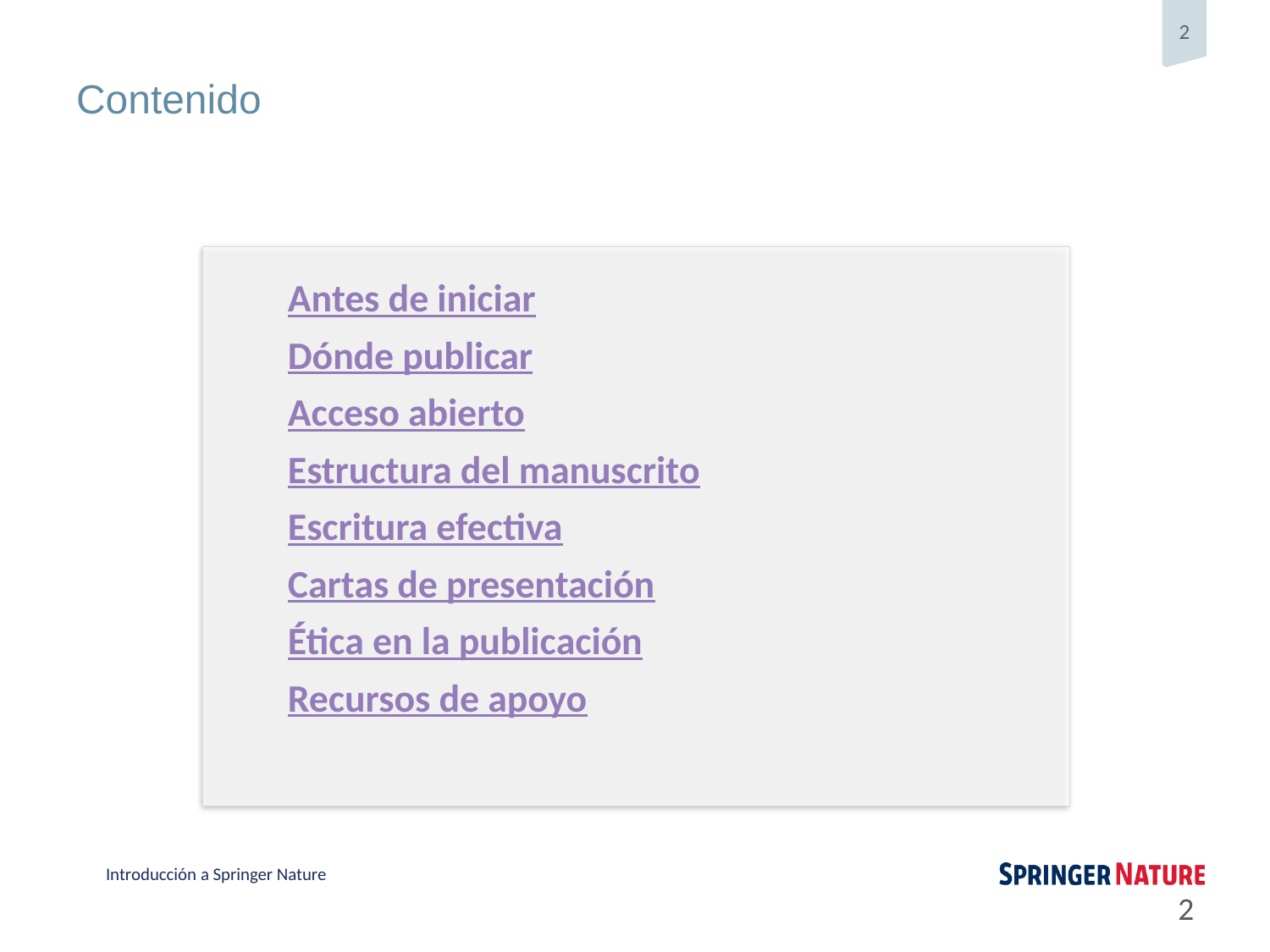

# Contenido

Antes de iniciar
Dónde publicar
Acceso abierto
Estructura del manuscrito
Escritura efectiva
Cartas de presentación
Ética en la publicación
Recursos de apoyo

2